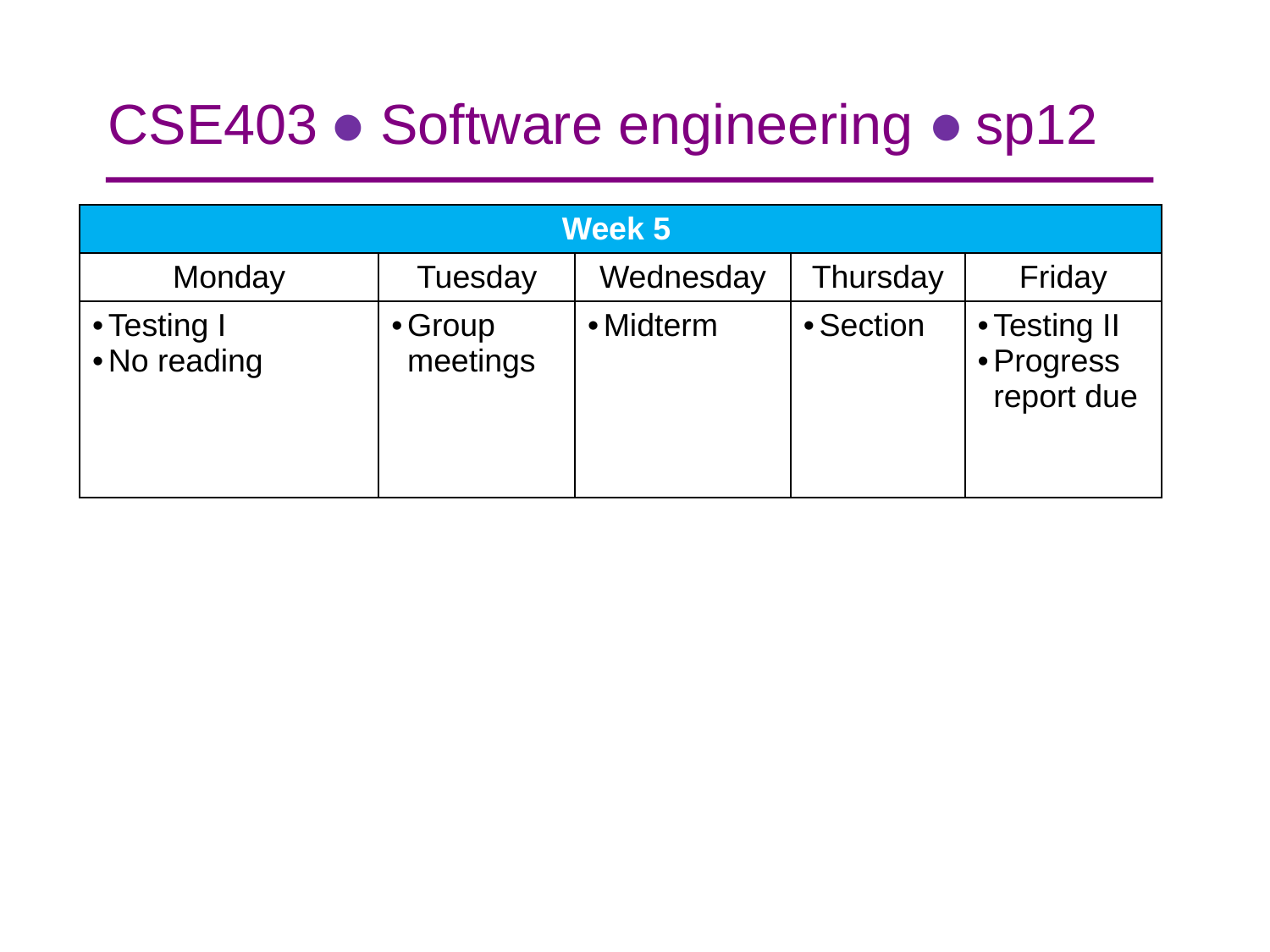

# CSE403 ● Software engineering ● sp12
| Week 5 |  |  |  |  |
| --- | --- | --- | --- | --- |
| Monday | Tuesday | Wednesday | Thursday | Friday |
| Testing I No reading | Group meetings | Midterm | Section | Testing II Progress report due |